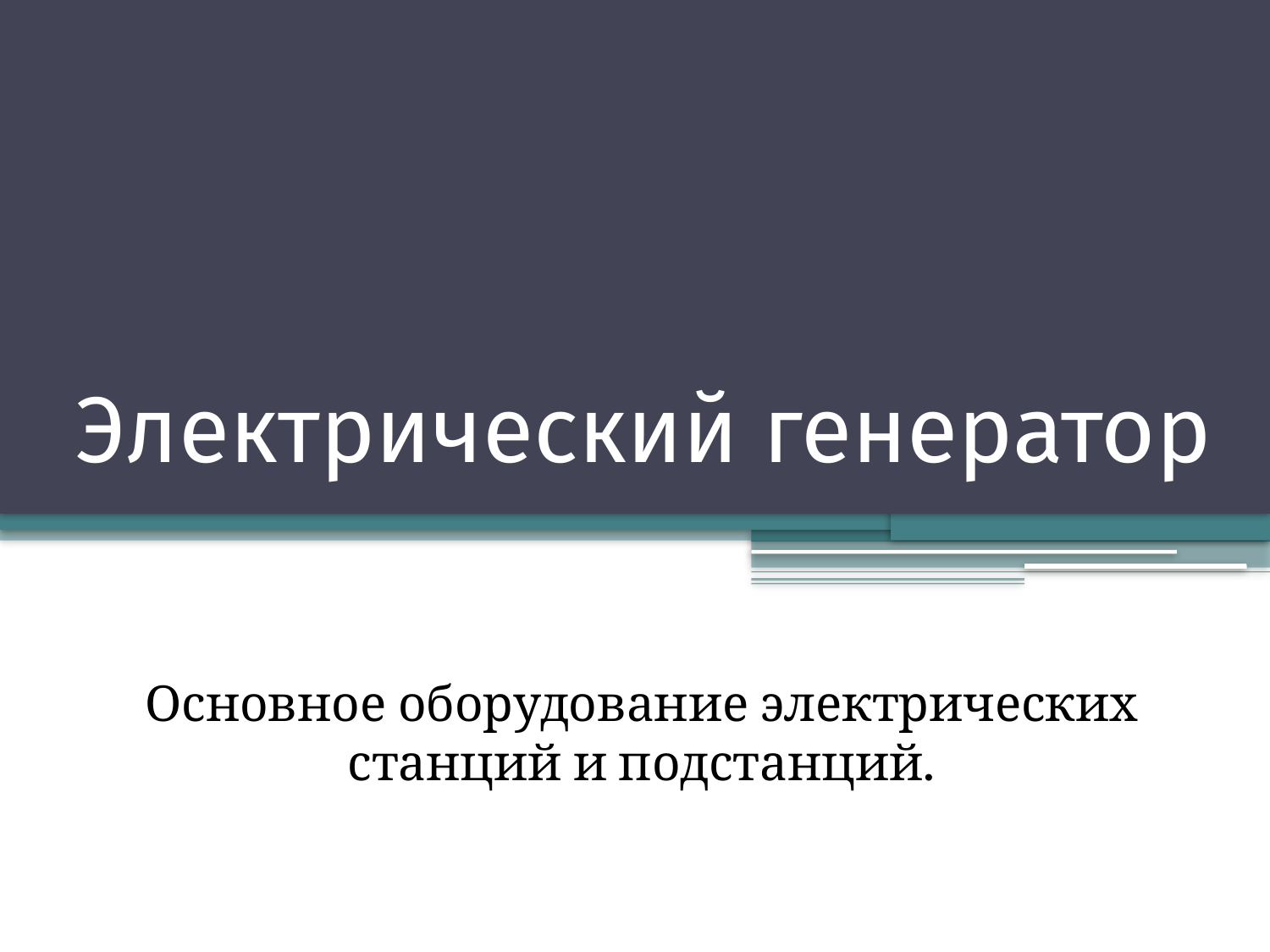

# Электрический генератор
Основное оборудование электрических станций и подстанций.